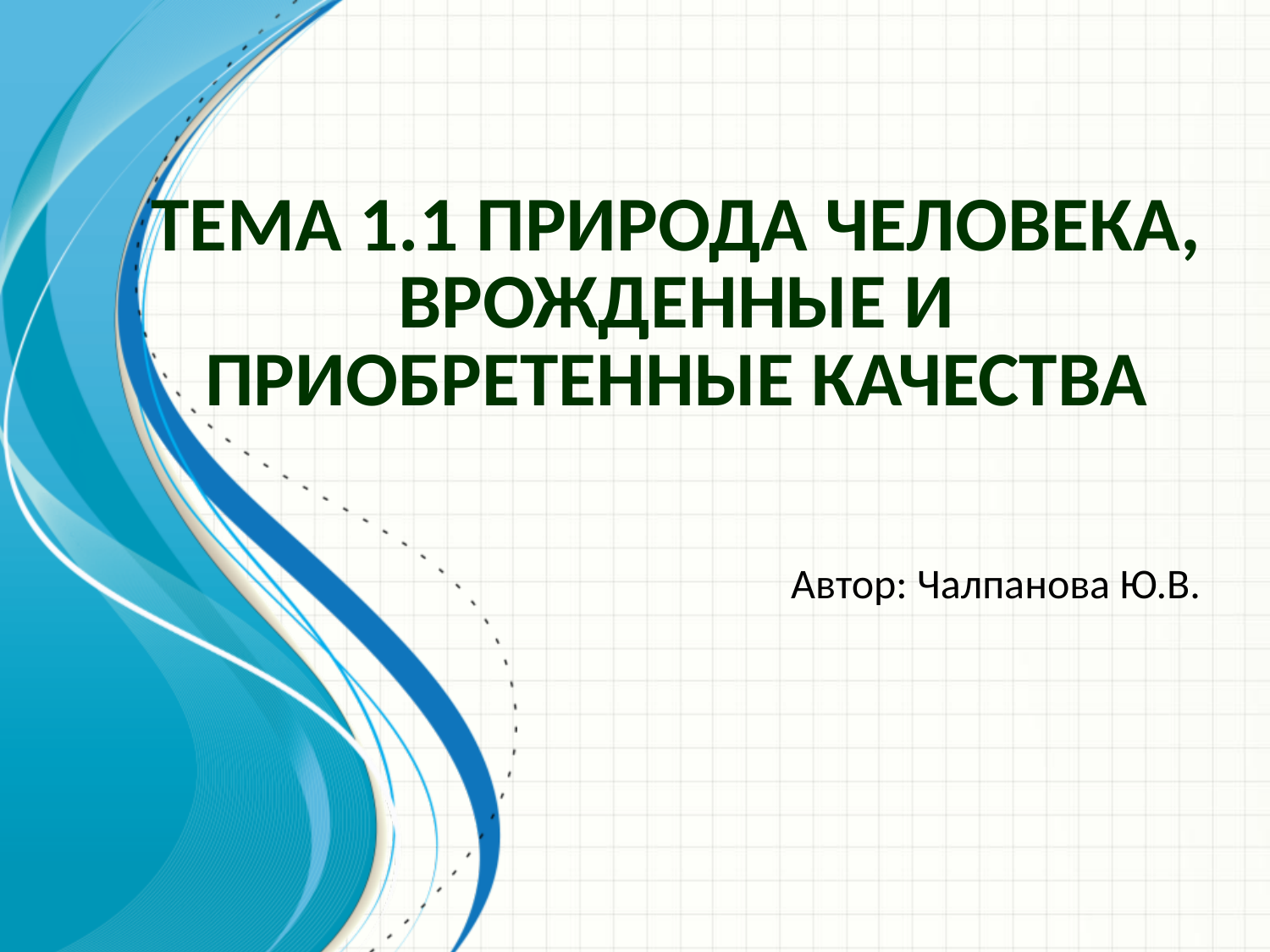

# Тема 1.1 Природа человека, врожденные и приобретенные качества
Автор: Чалпанова Ю.В.